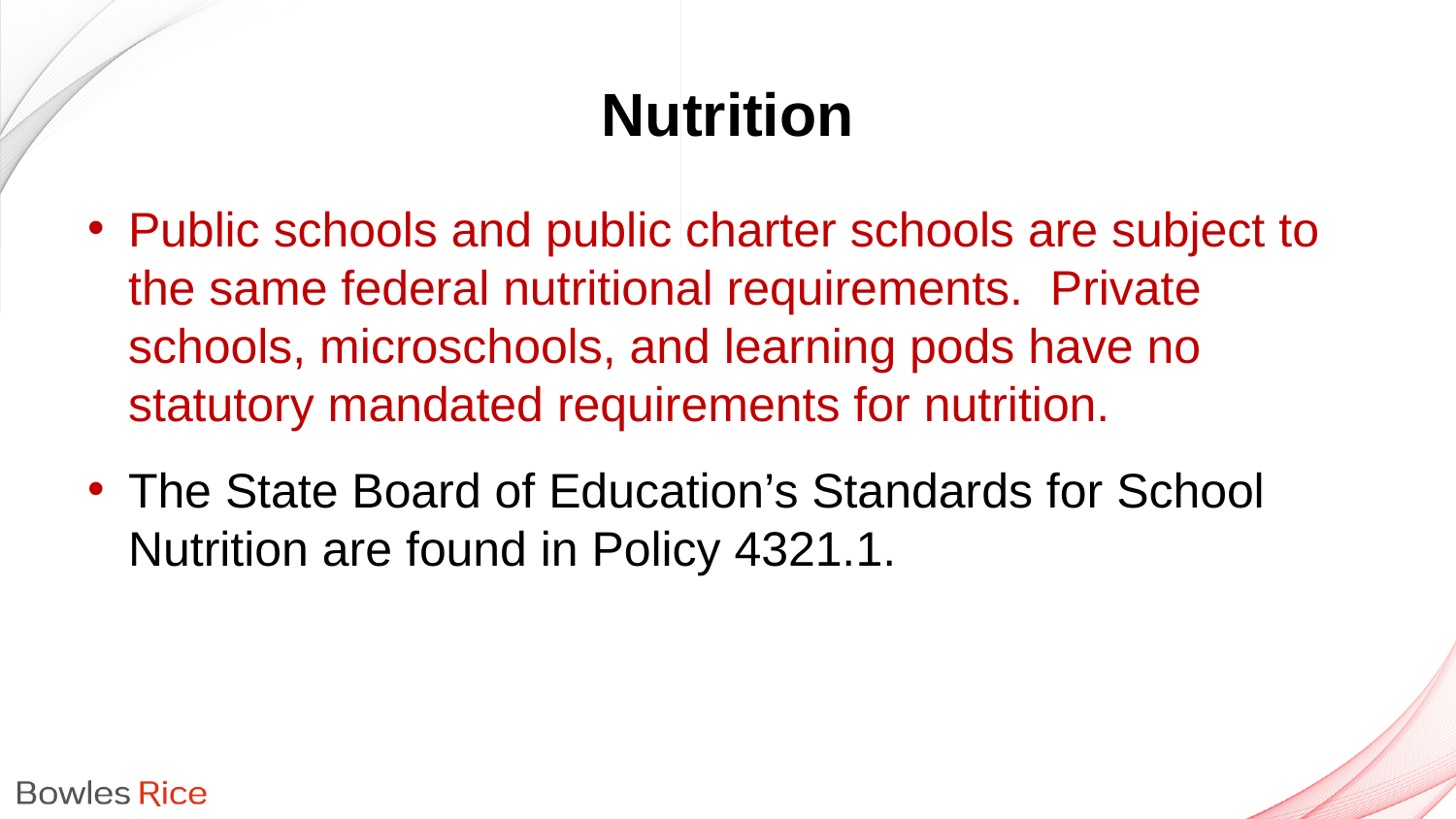

# Nutrition
Public schools and public charter schools are subject to the same federal nutritional requirements.  Private schools, microschools, and learning pods have no statutory mandated requirements for nutrition.
The State Board of Education’s Standards for School Nutrition are found in Policy 4321.1.